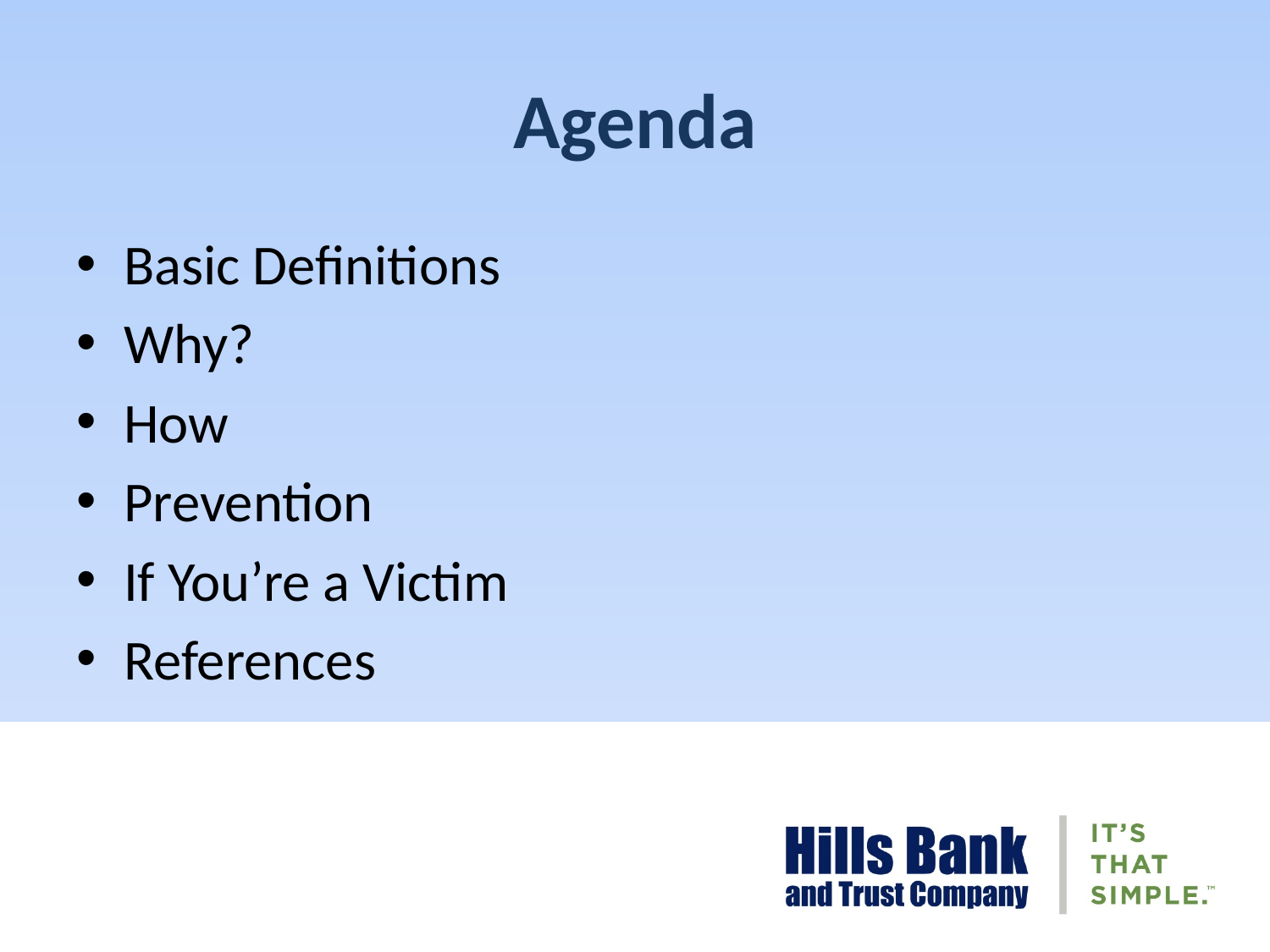

# Agenda
Basic Definitions
Why?
How
Prevention
If You’re a Victim
References